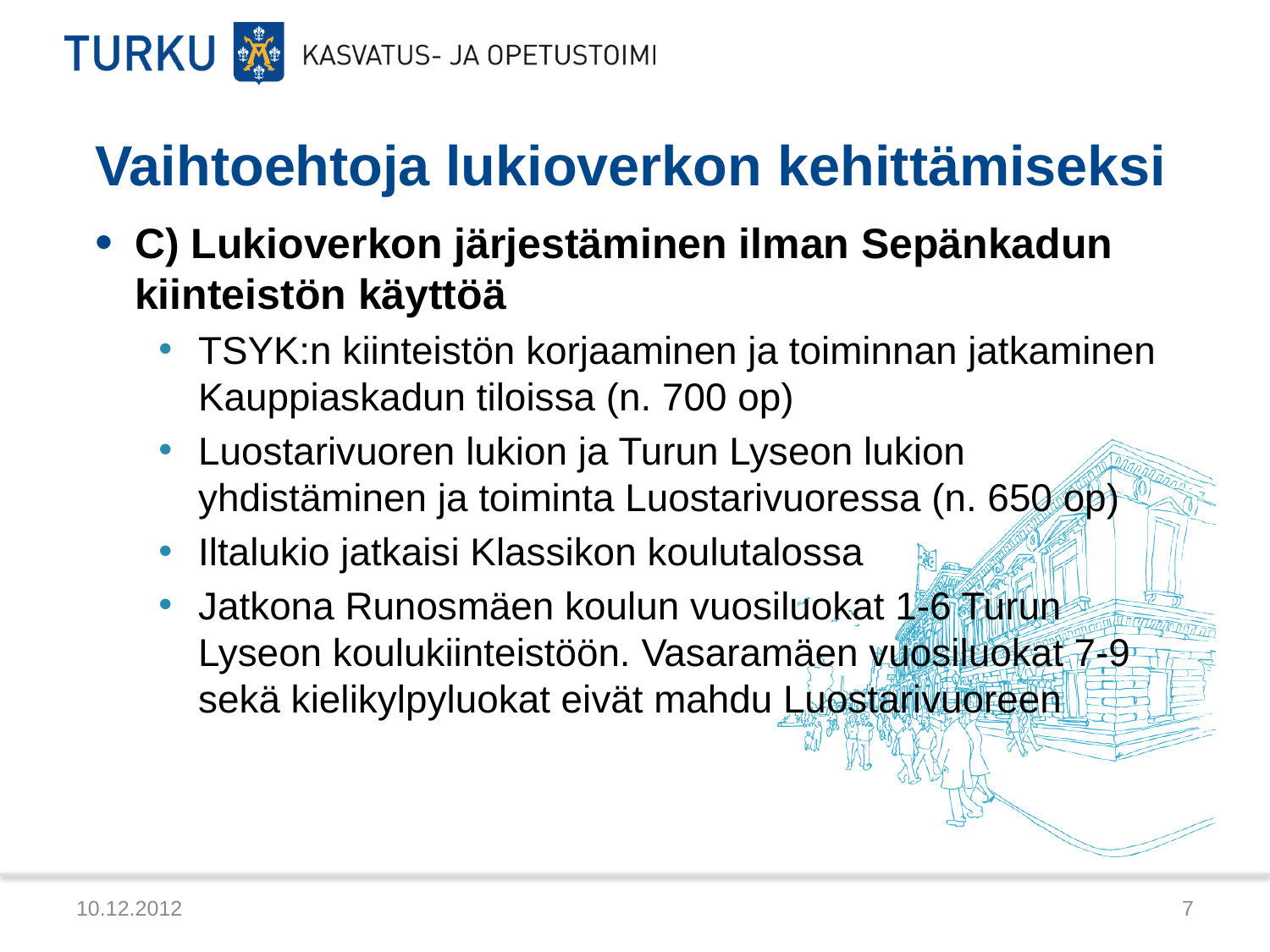

# Vaihtoehtoja lukioverkon kehittämiseksi
C) Lukioverkon järjestäminen ilman Sepänkadun kiinteistön käyttöä
TSYK:n kiinteistön korjaaminen ja toiminnan jatkaminen Kauppiaskadun tiloissa (n. 700 op)
Luostarivuoren lukion ja Turun Lyseon lukion yhdistäminen ja toiminta Luostarivuoressa (n. 650 op)
Iltalukio jatkaisi Klassikon koulutalossa
Jatkona Runosmäen koulun vuosiluokat 1-6 Turun Lyseon koulukiinteistöön. Vasaramäen vuosiluokat 7-9 sekä kielikylpyluokat eivät mahdu Luostarivuoreen

10.12.2012
7